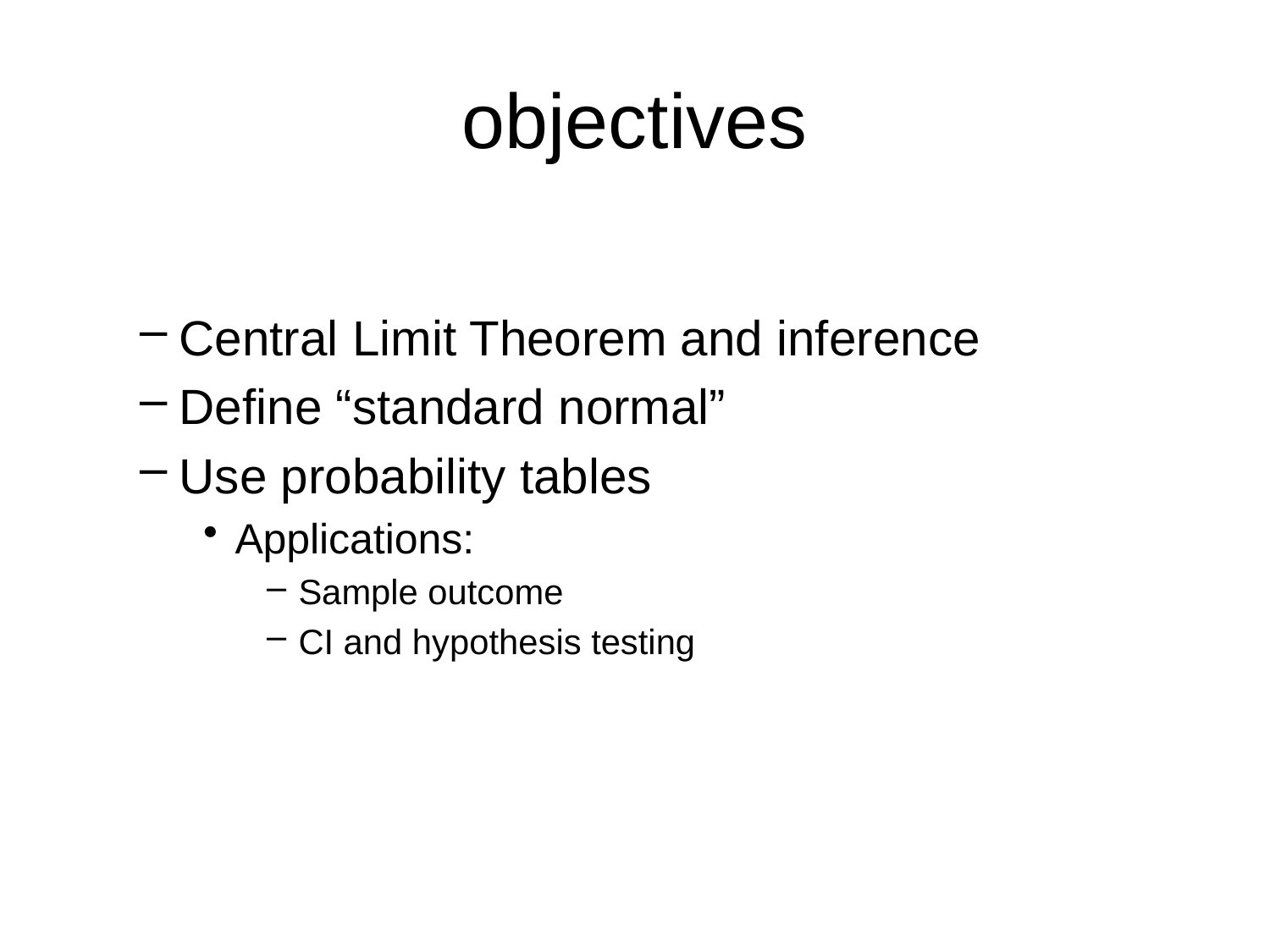

# objectives

Central Limit Theorem and inference
Define “standard normal”
Use probability tables
Applications:
Sample outcome
CI and hypothesis testing